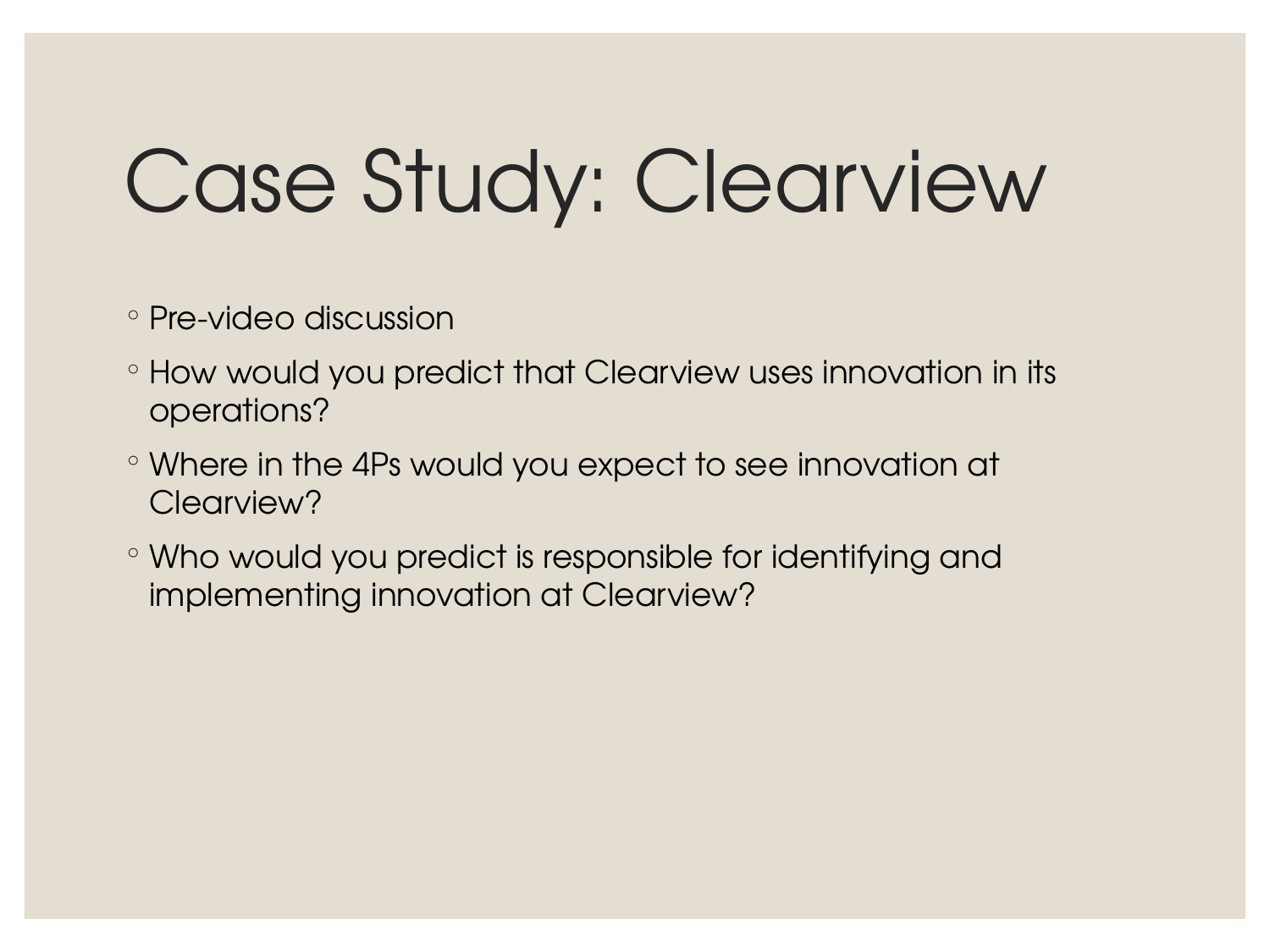

# Case Study: Clearview
Pre-video discussion
How would you predict that Clearview uses innovation in its operations?
Where in the 4Ps would you expect to see innovation at Clearview?
Who would you predict is responsible for identifying and implementing innovation at Clearview?